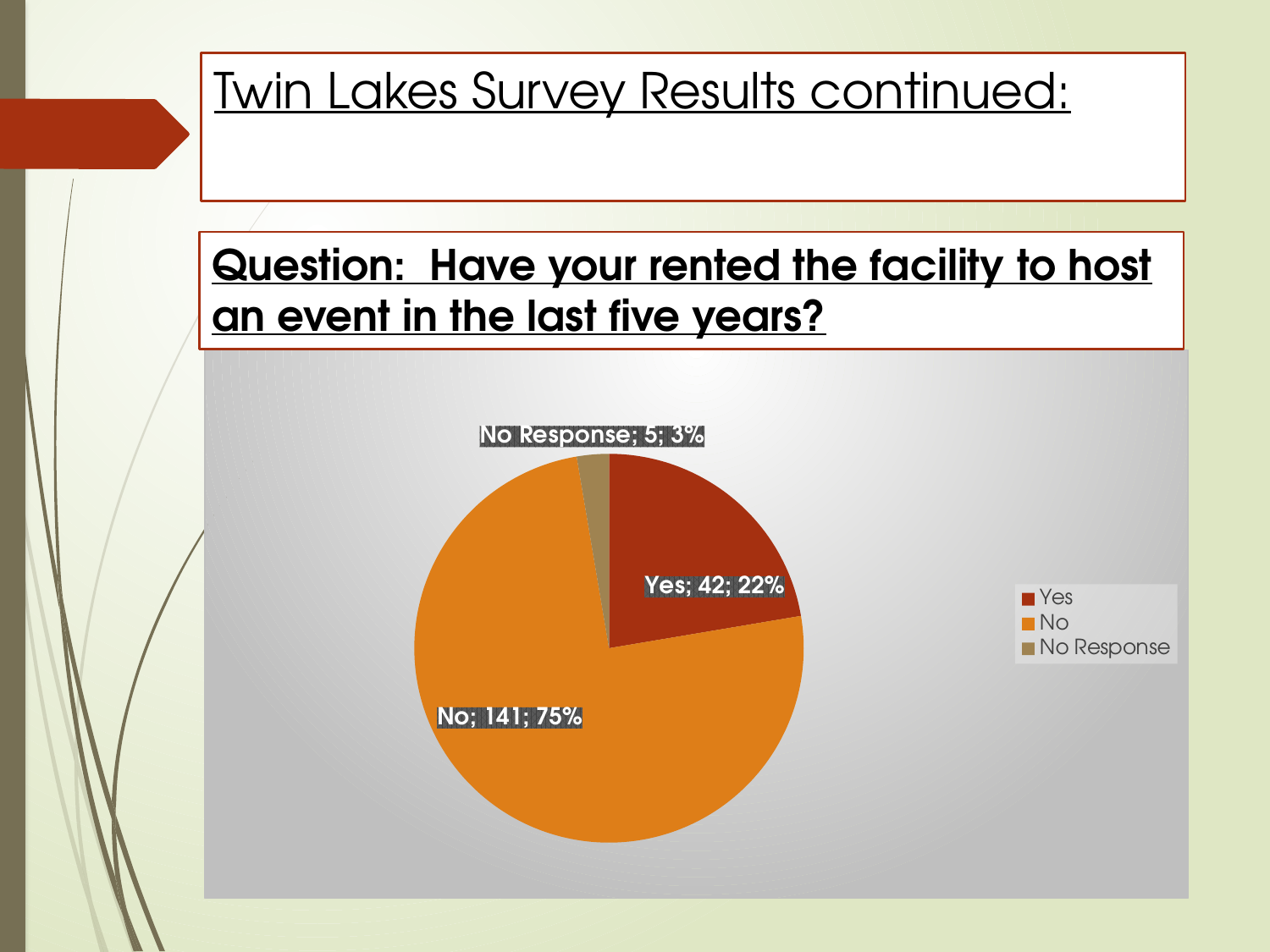

Twin Lakes Survey Results continued:
# Question:  Have your rented the facility to host an event in the last five years?

### Chart

| Category | Facility Rental in Last Five Years |
|---|---|
| Yes | 42.0 |
| No | 141.0 |
| No Response | 5.0 |